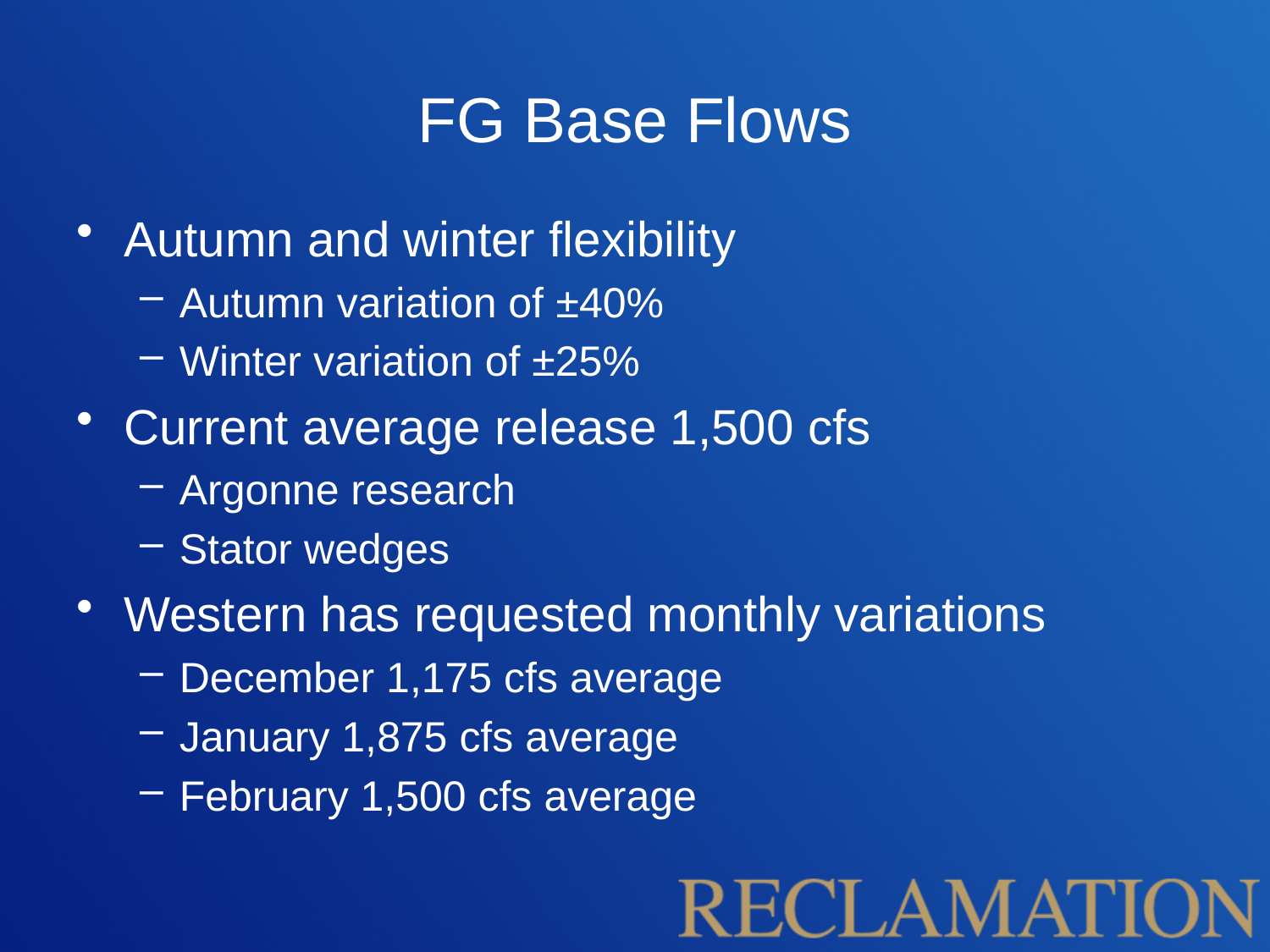

# FG Base Flows
Autumn and winter flexibility
Autumn variation of ±40%
Winter variation of ±25%
Current average release 1,500 cfs
Argonne research
Stator wedges
Western has requested monthly variations
December 1,175 cfs average
January 1,875 cfs average
February 1,500 cfs average